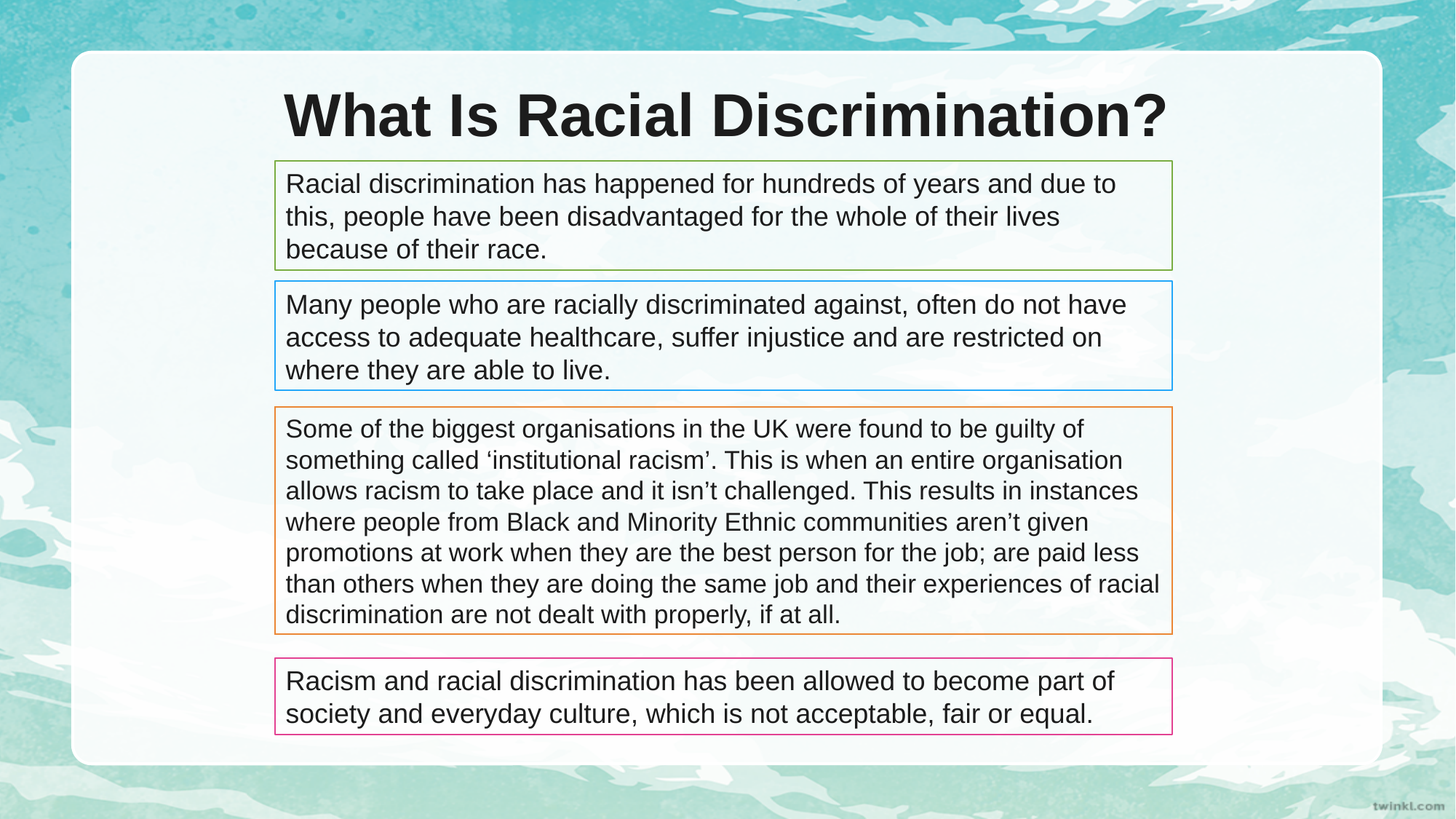

# What Is Racial Discrimination?
Racial discrimination has happened for hundreds of years and due to this, people have been disadvantaged for the whole of their lives because of their race.
Many people who are racially discriminated against, often do not have access to adequate healthcare, suffer injustice and are restricted on where they are able to live.
Some of the biggest organisations in the UK were found to be guilty of something called ‘institutional racism’. This is when an entire organisation allows racism to take place and it isn’t challenged. This results in instances where people from Black and Minority Ethnic communities aren’t given promotions at work when they are the best person for the job; are paid less than others when they are doing the same job and their experiences of racial discrimination are not dealt with properly, if at all.
Racism and racial discrimination has been allowed to become part of society and everyday culture, which is not acceptable, fair or equal.